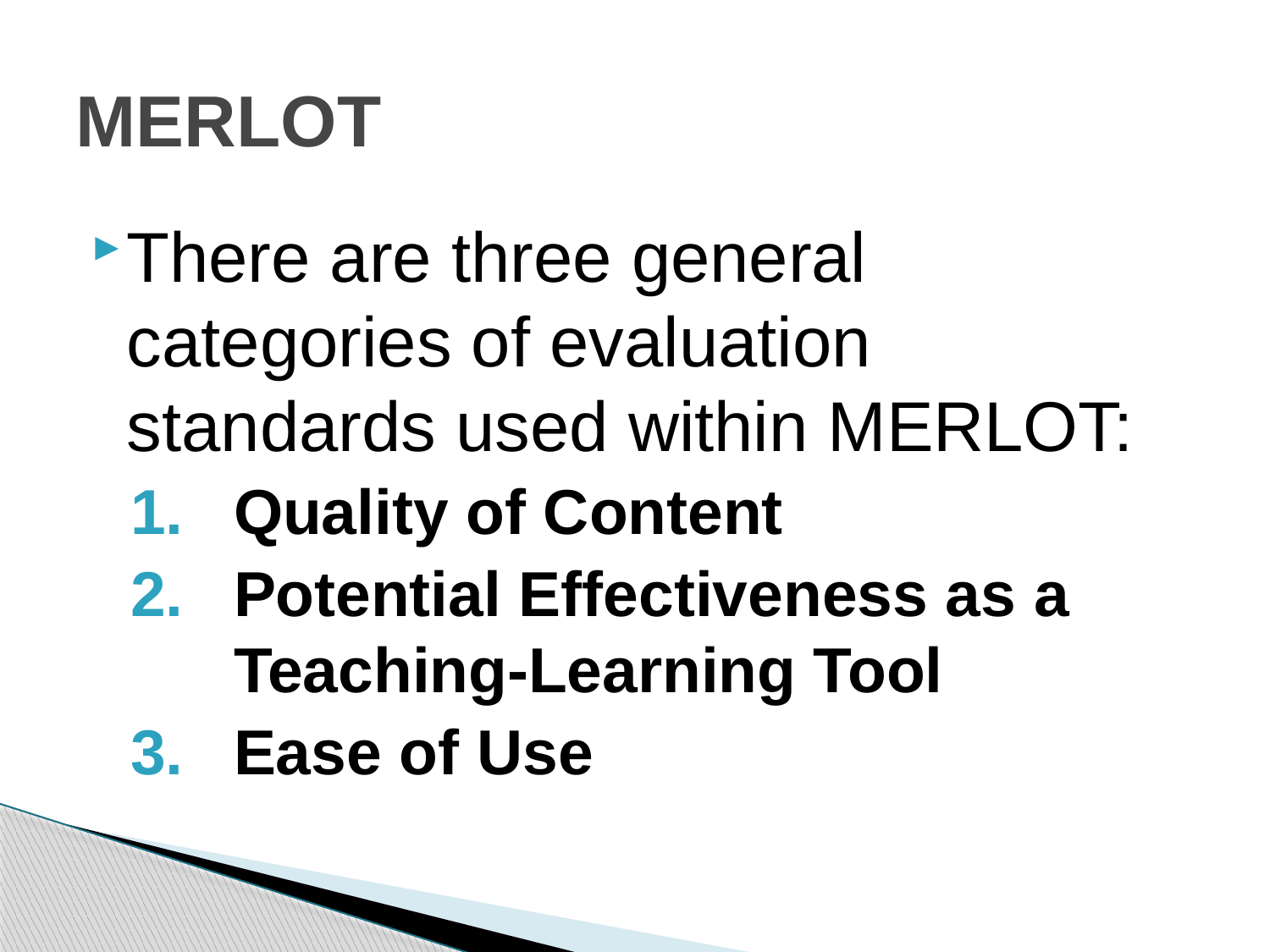

# MERLOT
There are three general categories of evaluation standards used within MERLOT:
Quality of Content
Potential Effectiveness as a Teaching-Learning Tool
Ease of Use